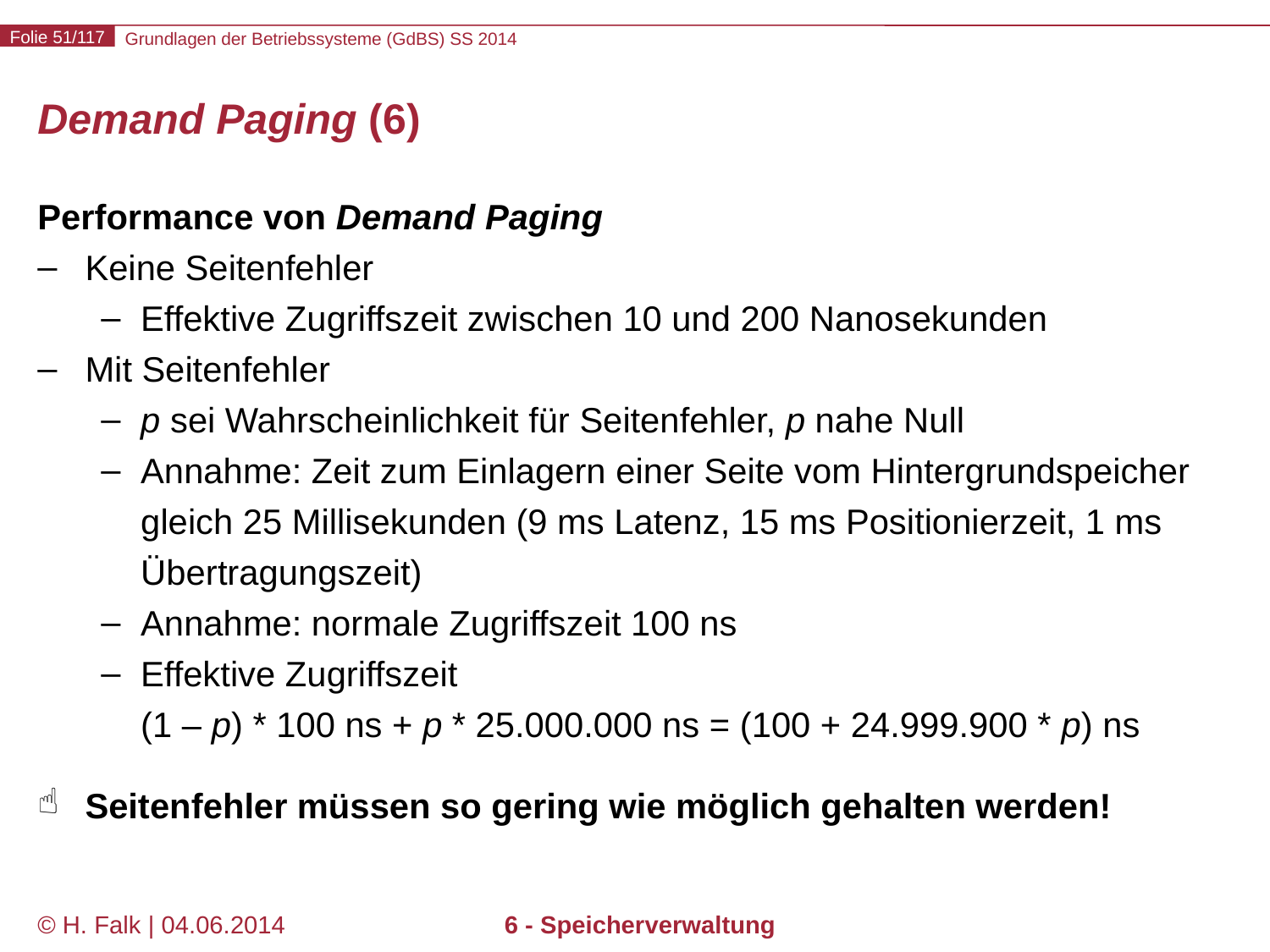

# Demand Paging (6)
Performance von Demand Paging
Keine Seitenfehler
Effektive Zugriffszeit zwischen 10 und 200 Nanosekunden
Mit Seitenfehler
p sei Wahrscheinlichkeit für Seitenfehler, p nahe Null
Annahme: Zeit zum Einlagern einer Seite vom Hintergrundspeicher gleich 25 Millisekunden (9 ms Latenz, 15 ms Positionierzeit, 1 ms Übertragungszeit)
Annahme: normale Zugriffszeit 100 ns
Effektive Zugriffszeit
(1 – p) * 100 ns + p * 25.000.000 ns = (100 + 24.999.900 * p) ns

Seitenfehler müssen so gering wie möglich gehalten werden!

© H. Falk | 04.06.2014
6 - Speicherverwaltung